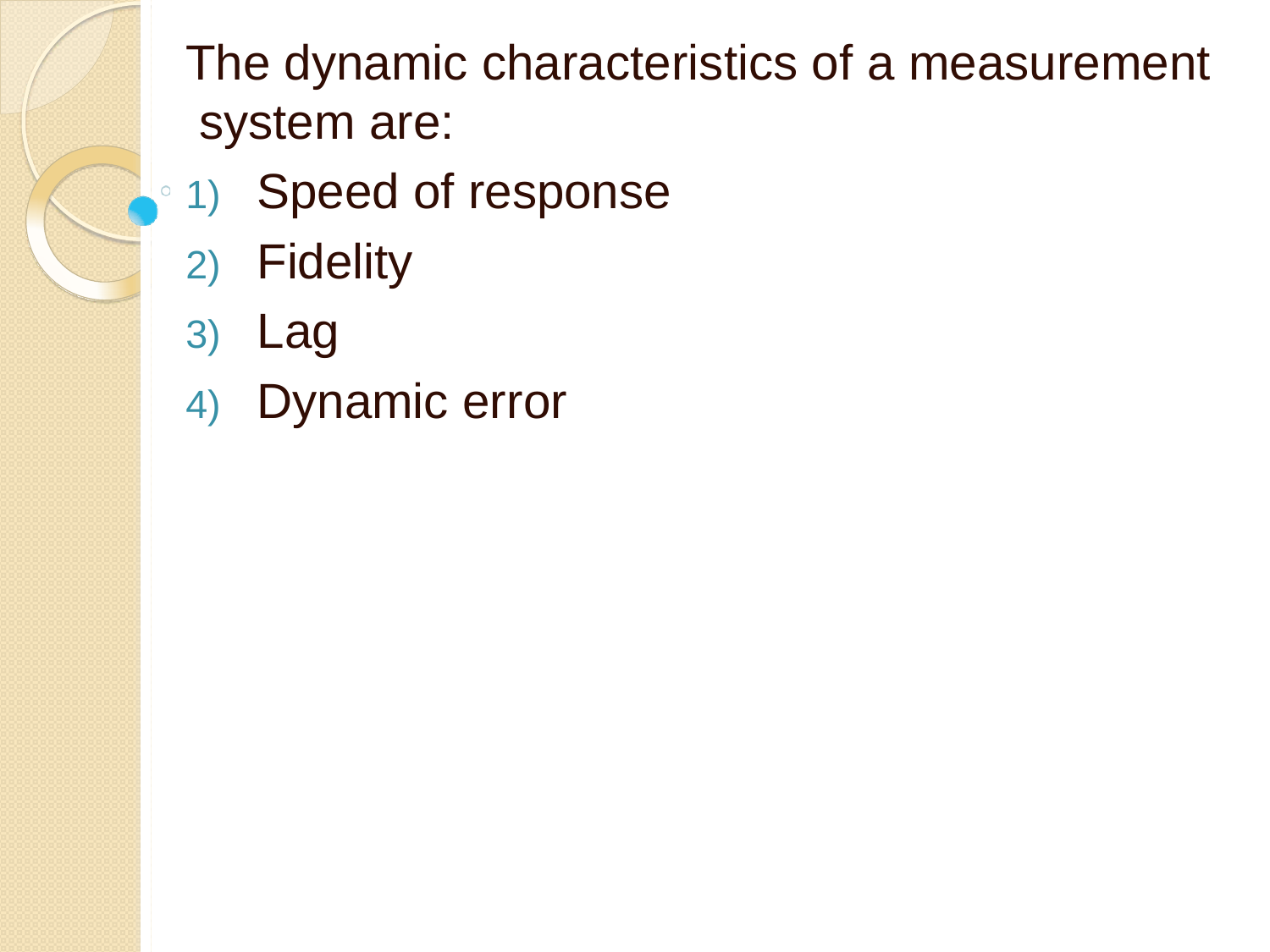

The dynamic characteristics of a measurement  system are:
Speed of response
Fidelity
Lag
Dynamic error